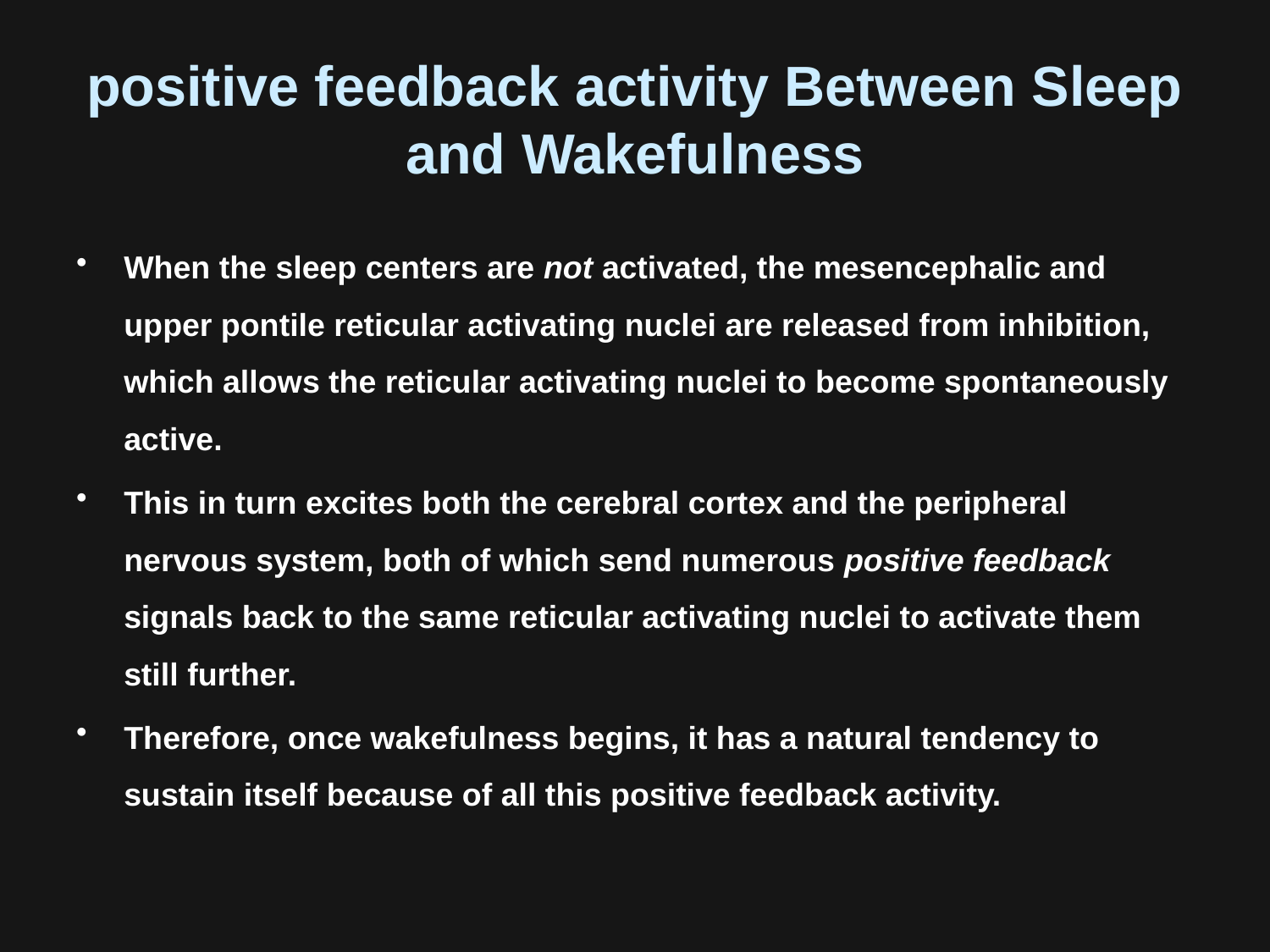

# positive feedback activity Between Sleep and Wakefulness
When the sleep centers are not activated, the mesencephalic and upper pontile reticular activating nuclei are released from inhibition, which allows the reticular activating nuclei to become spontaneously active.
This in turn excites both the cerebral cortex and the peripheral nervous system, both of which send numerous positive feedback signals back to the same reticular activating nuclei to activate them still further.
Therefore, once wakefulness begins, it has a natural tendency to sustain itself because of all this positive feedback activity.